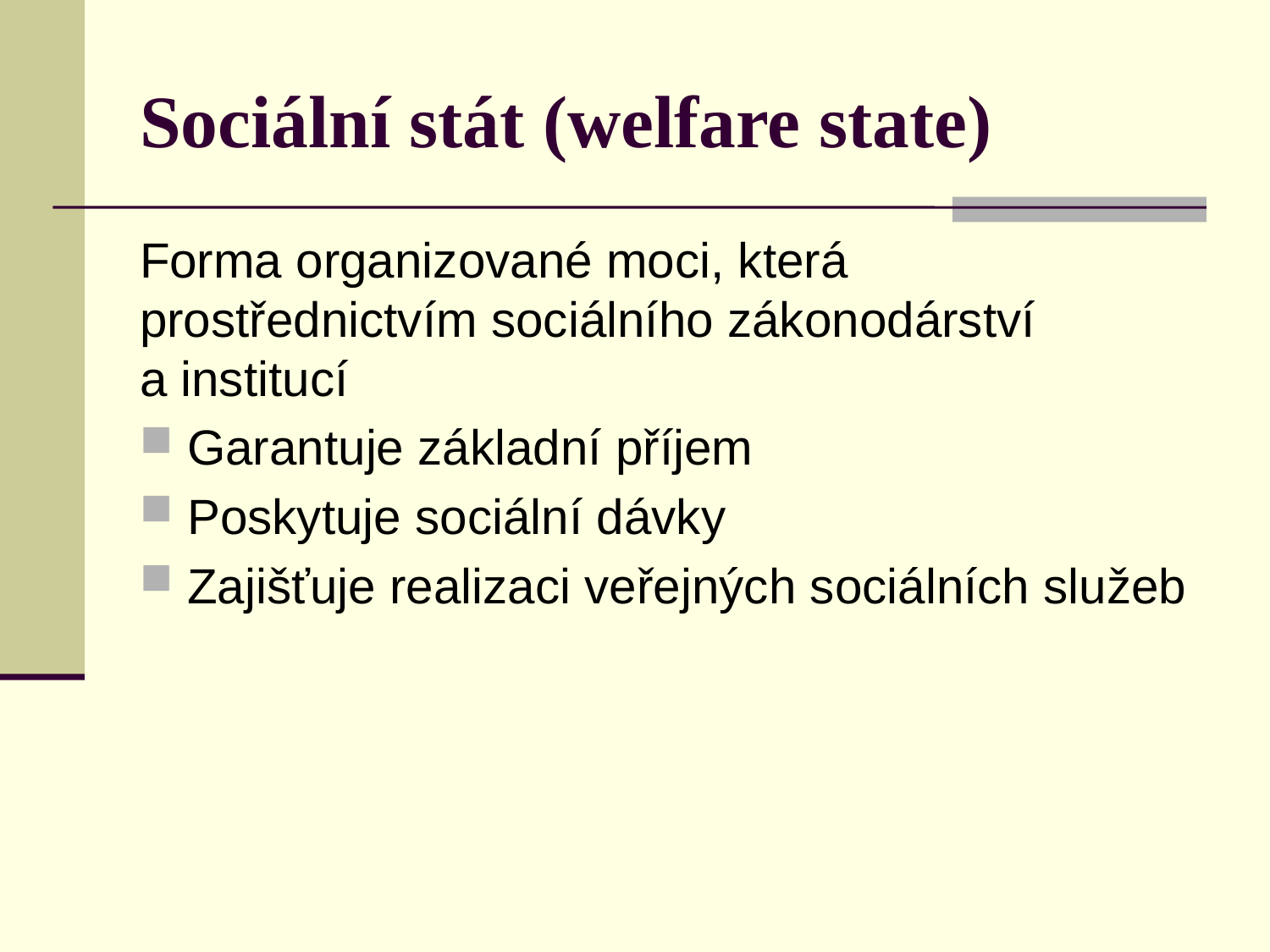

# Sociální stát (welfare state)
Forma organizované moci, která prostřednictvím sociálního zákonodárství
a institucí
Garantuje základní příjem
Poskytuje sociální dávky
Zajišťuje realizaci veřejných sociálních služeb